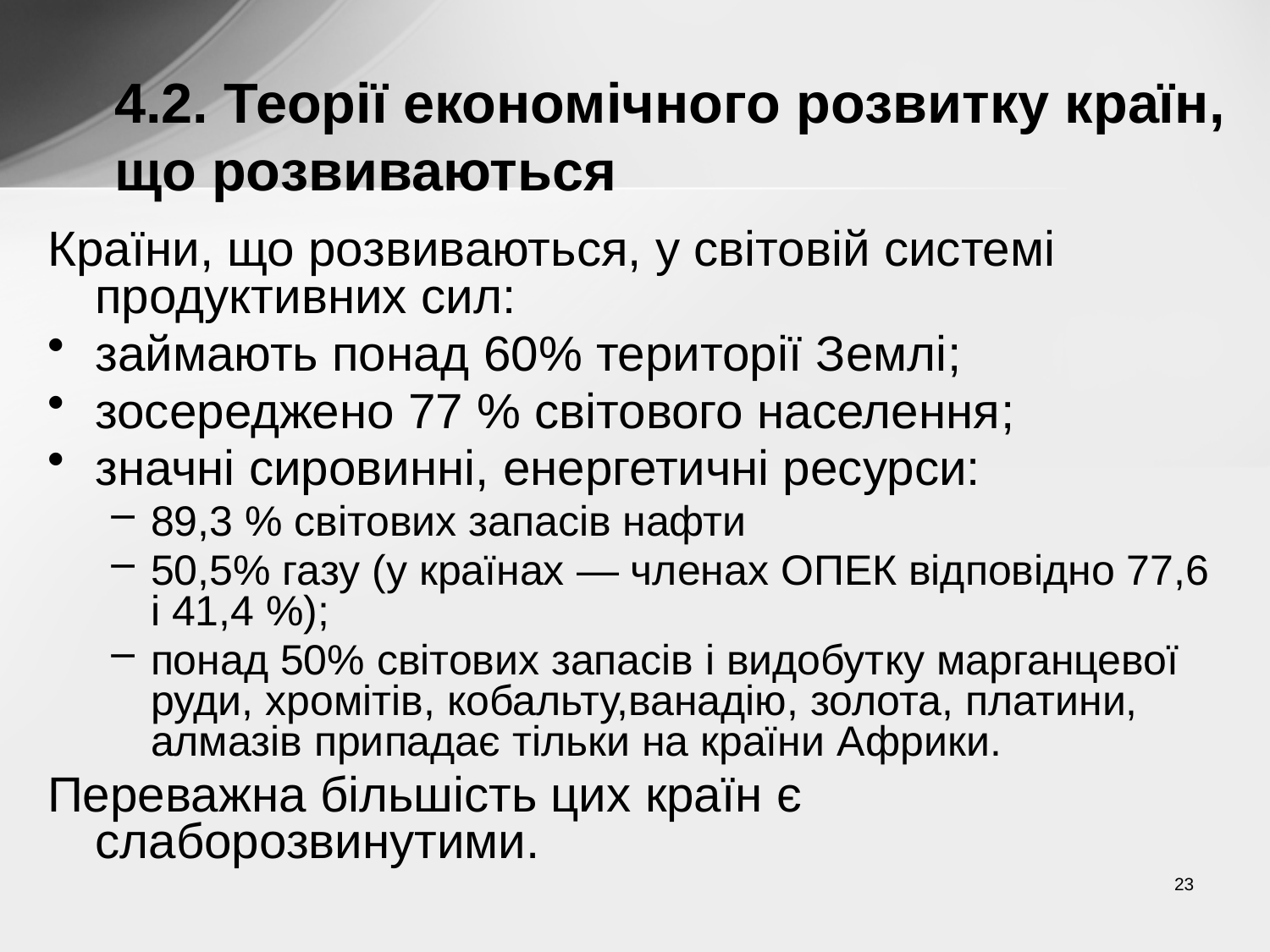

# 4.2. Теорії економічного розвитку країн, що розвиваються
Країни, що розвиваються, у світовій системі продуктивних сил:
займають понад 60% території Землі;
зосереджено 77 % світового населення;
значні сировинні, енергетичні ресурси:
89,3 % світових запасів нафти
50,5% газу (у країнах — членах ОПЕК відповідно 77,6 і 41,4 %);
понад 50% світових запасів і видобутку марганцевої руди, хромітів, кобальту,ванадію, золота, платини, алмазів припадає тільки на країни Африки.
Переважна більшість цих країн є слаборозвинутими.
23